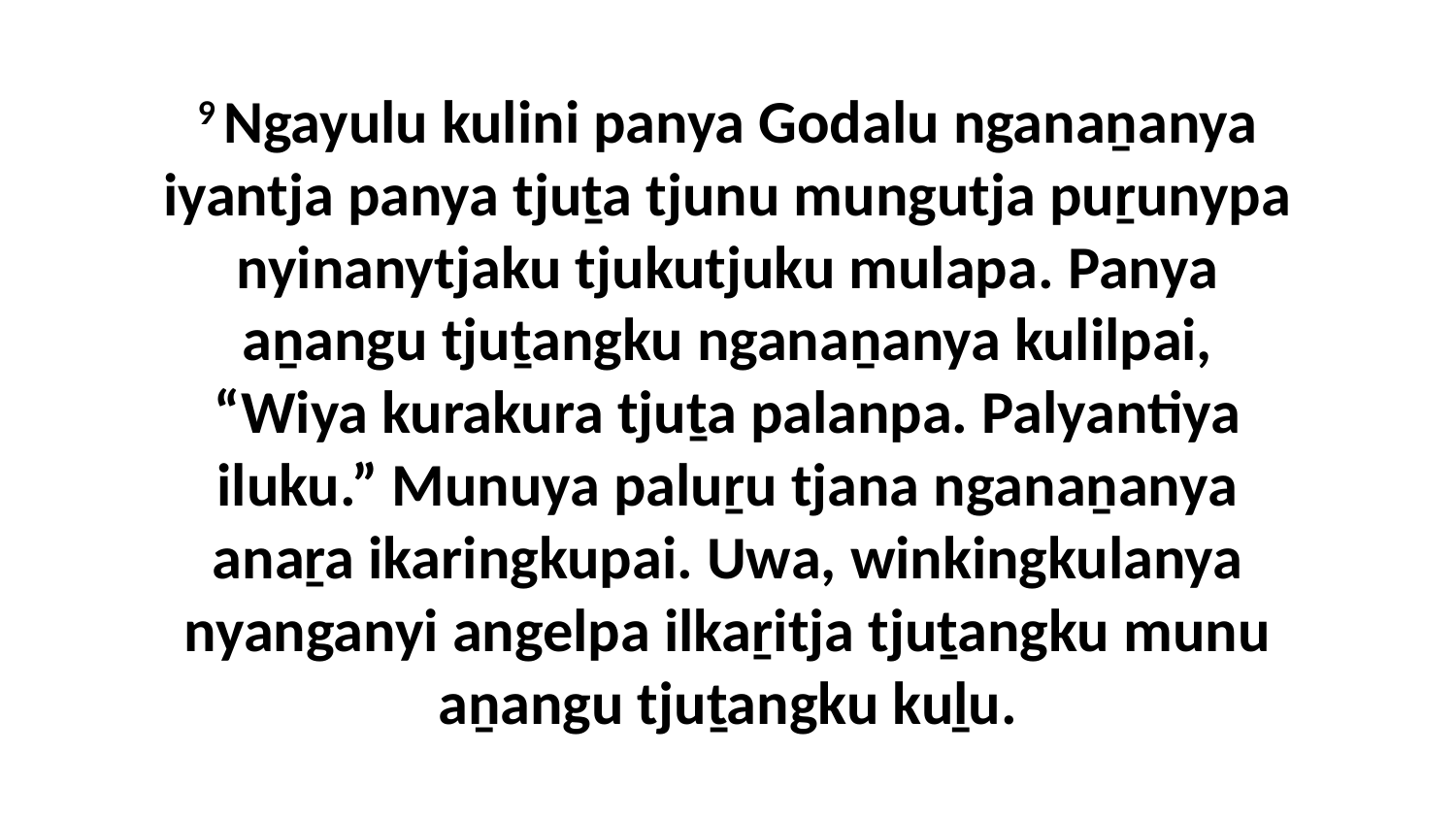

9 Ngayulu kulini panya Godalu nganaṉanya iyantja panya tjuṯa tjunu mungutja puṟunypa nyinanytjaku tjukutjuku mulapa. Panya aṉangu tjuṯangku nganaṉanya kulilpai, “Wiya kurakura tjuṯa palanpa. Palyantiya iluku.” Munuya paluṟu tjana nganaṉanya anaṟa ikaringkupai. Uwa, winkingkulanya nyanganyi angelpa ilkaṟitja tjuṯangku munu aṉangu tjuṯangku kuḻu.